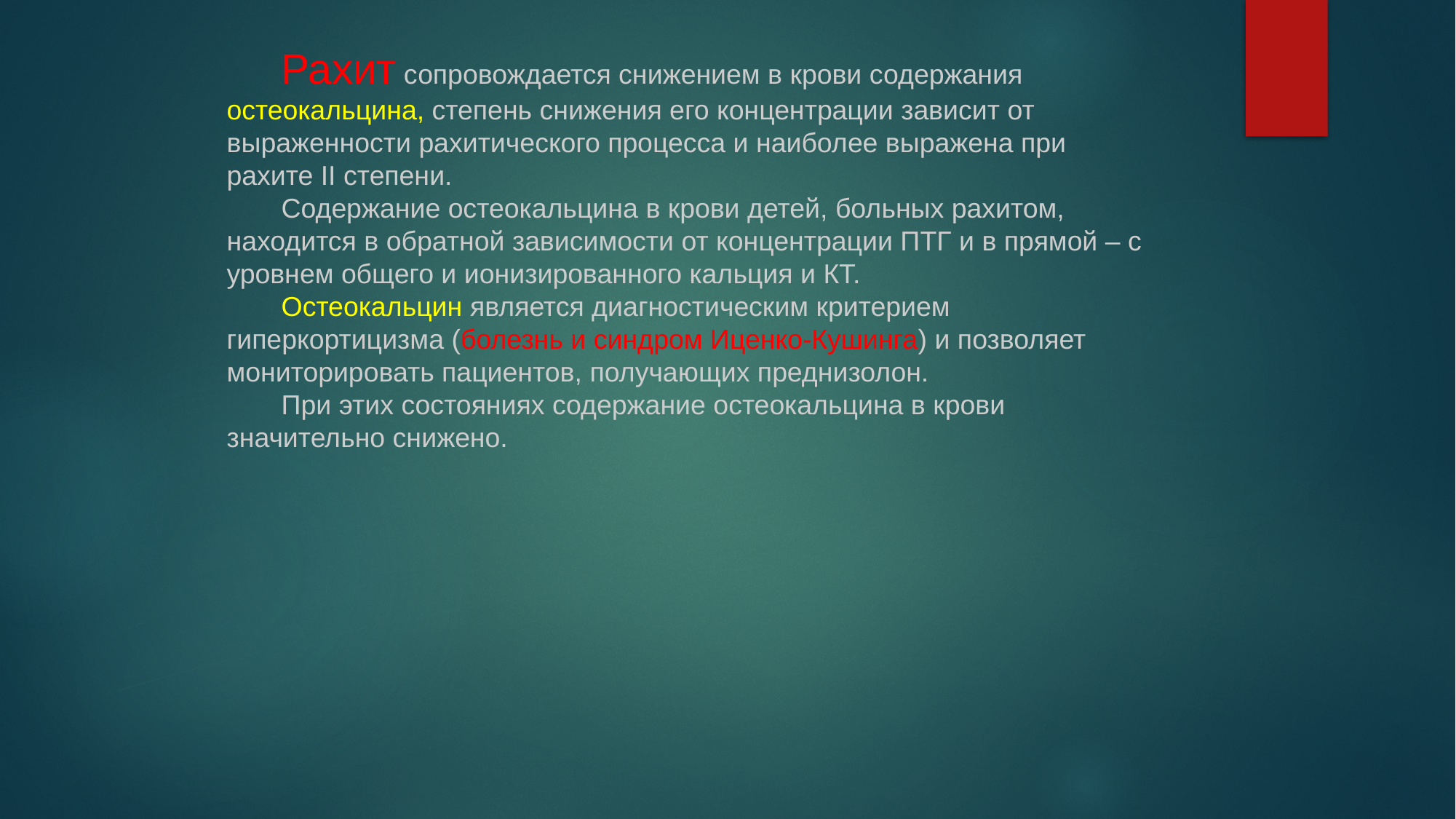

Рахит сопровождается снижением в крови содержания остеокальцина, степень снижения его концентрации зависит от выраженности рахитического процесса и наиболее выражена при рахите II степени.
Содержание остеокальцина в крови детей, больных рахитом, находится в обратной зависимости от концентрации ПТГ и в прямой – с уровнем общего и ионизированного кальция и КТ.
Остеокальцин является диагностическим критерием гиперкортицизма (болезнь и синдром Иценко-Кушинга) и позволяет мониторировать пациентов, получающих преднизолон.
При этих состояниях содержание остеокальцина в крови значительно снижено.